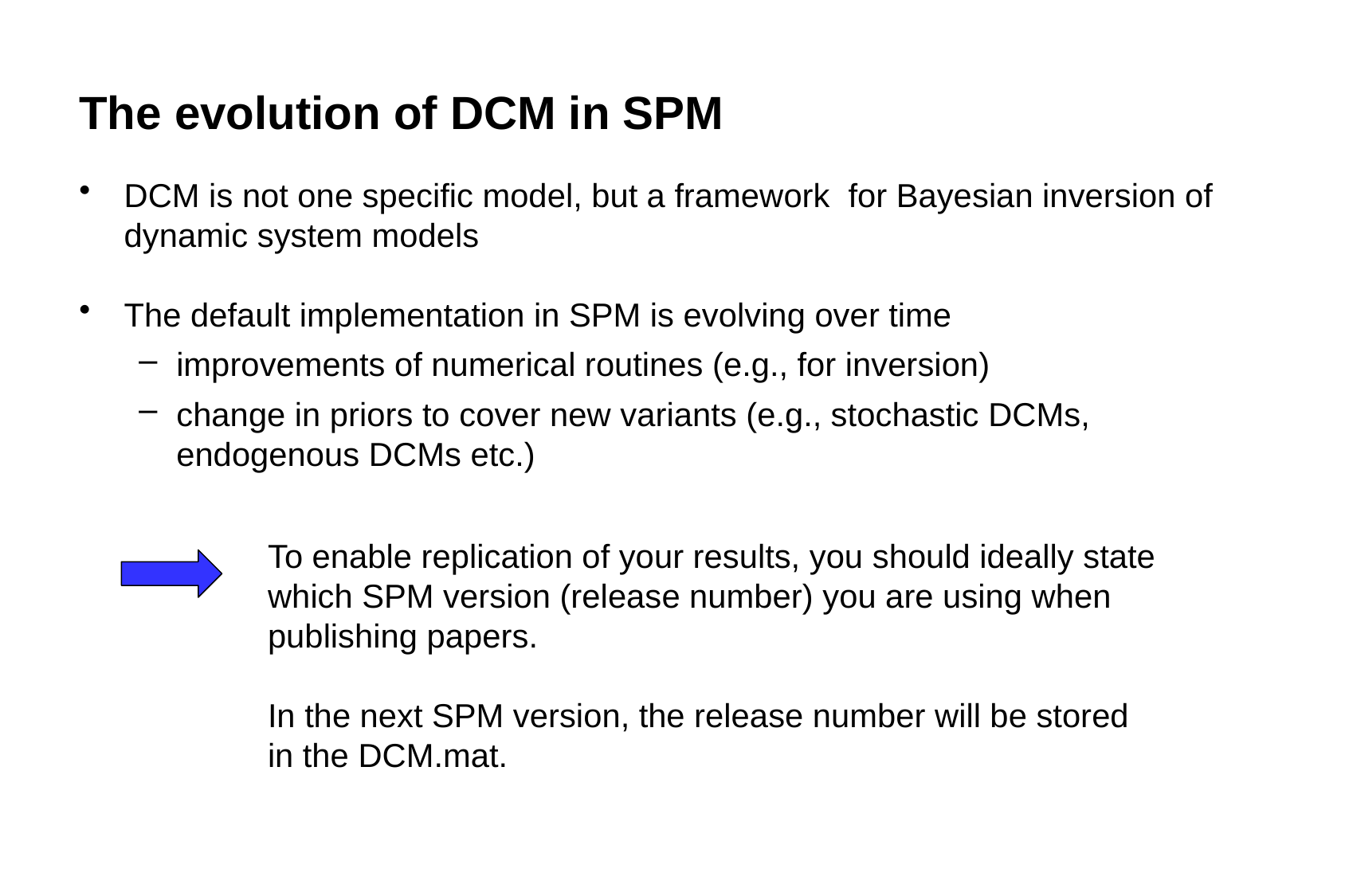

# The evolution of DCM in SPM
DCM is not one specific model, but a framework  for Bayesian inversion of dynamic system models
The default implementation in SPM is evolving over time
improvements of numerical routines (e.g., for inversion)
change in priors to cover new variants (e.g., stochastic DCMs, endogenous DCMs etc.)
To enable replication of your results, you should ideally state which SPM version (release number) you are using when publishing papers.

In the next SPM version, the release number will be stored in the DCM.mat.